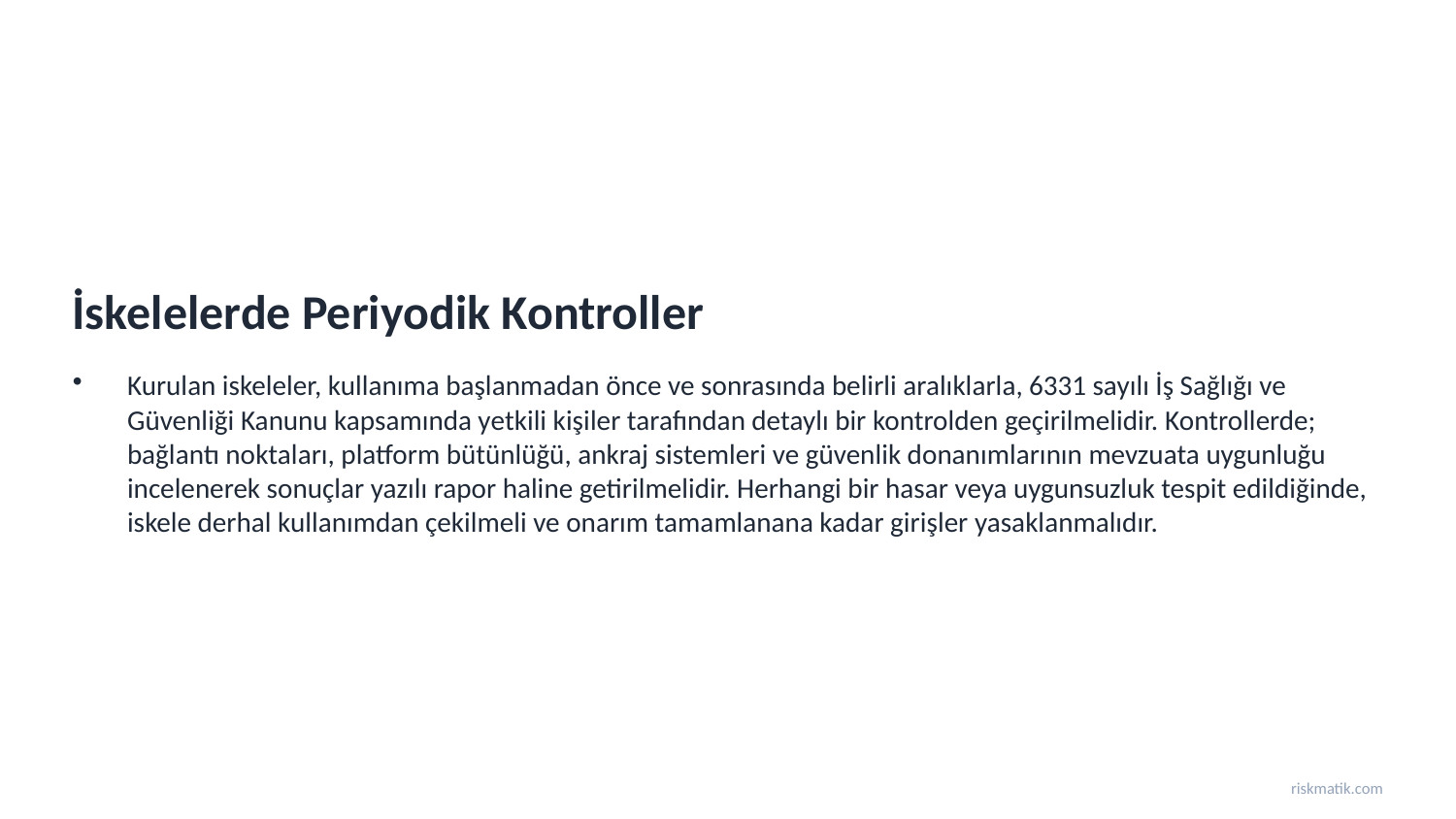

İskelelerde Periyodik Kontroller
Kurulan iskeleler, kullanıma başlanmadan önce ve sonrasında belirli aralıklarla, 6331 sayılı İş Sağlığı ve Güvenliği Kanunu kapsamında yetkili kişiler tarafından detaylı bir kontrolden geçirilmelidir. Kontrollerde; bağlantı noktaları, platform bütünlüğü, ankraj sistemleri ve güvenlik donanımlarının mevzuata uygunluğu incelenerek sonuçlar yazılı rapor haline getirilmelidir. Herhangi bir hasar veya uygunsuzluk tespit edildiğinde, iskele derhal kullanımdan çekilmeli ve onarım tamamlanana kadar girişler yasaklanmalıdır.
riskmatik.com